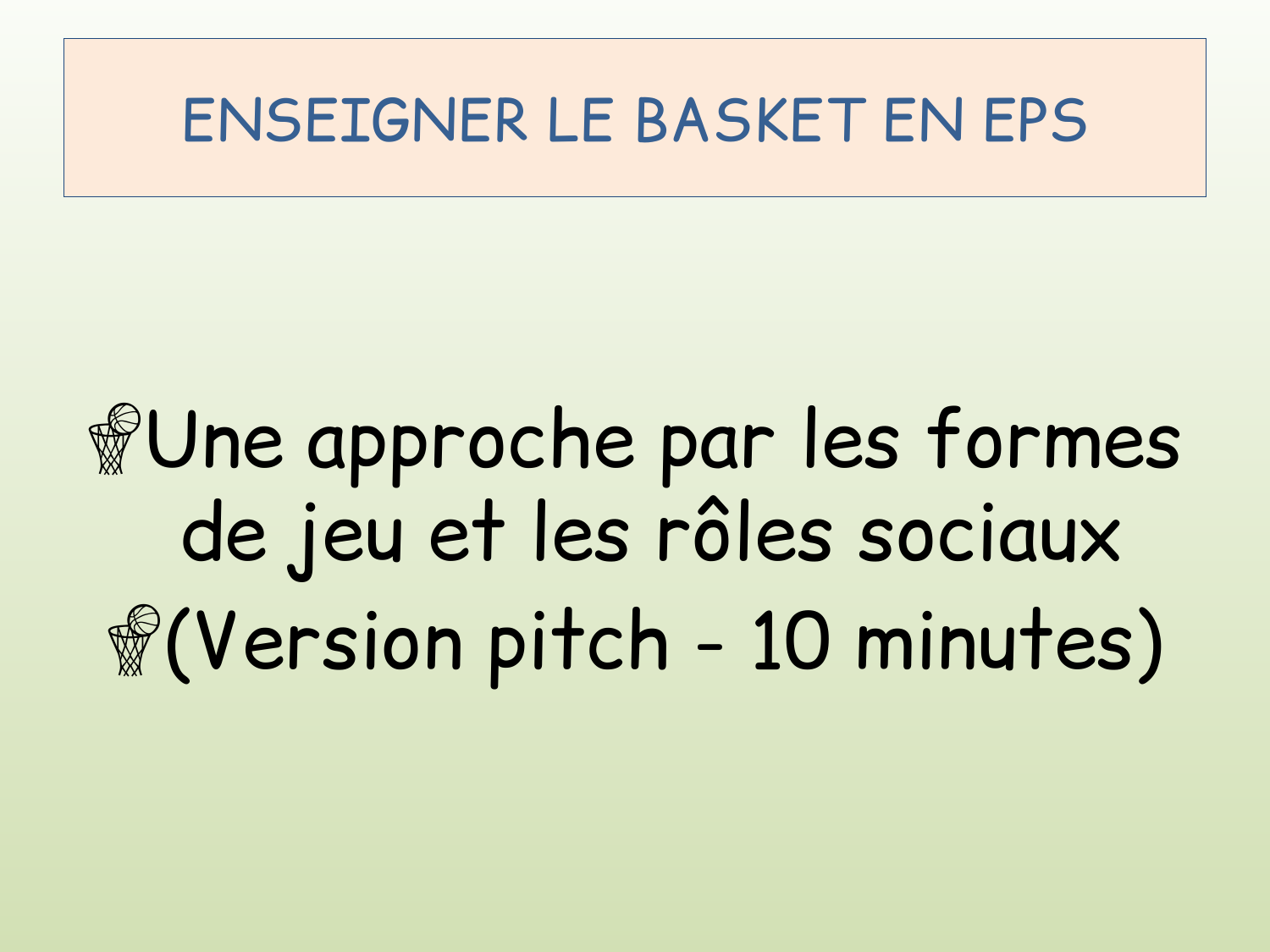

# ENSEIGNER LE BASKET EN EPS
Une approche par les formes de jeu et les rôles sociaux
(Version pitch - 10 minutes)